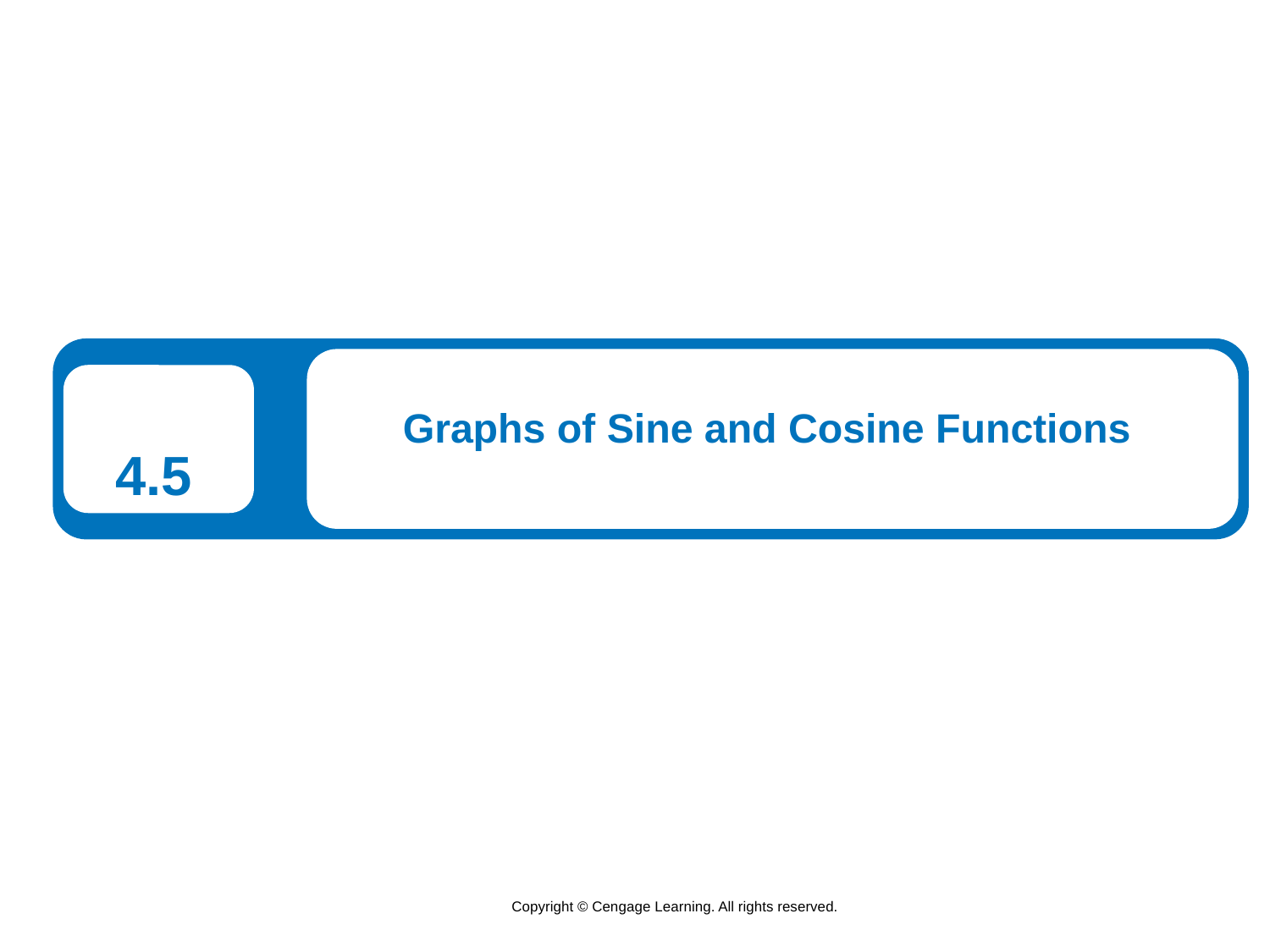

Graphs of Sine and Cosine Functions

4.5
Copyright © Cengage Learning. All rights reserved.